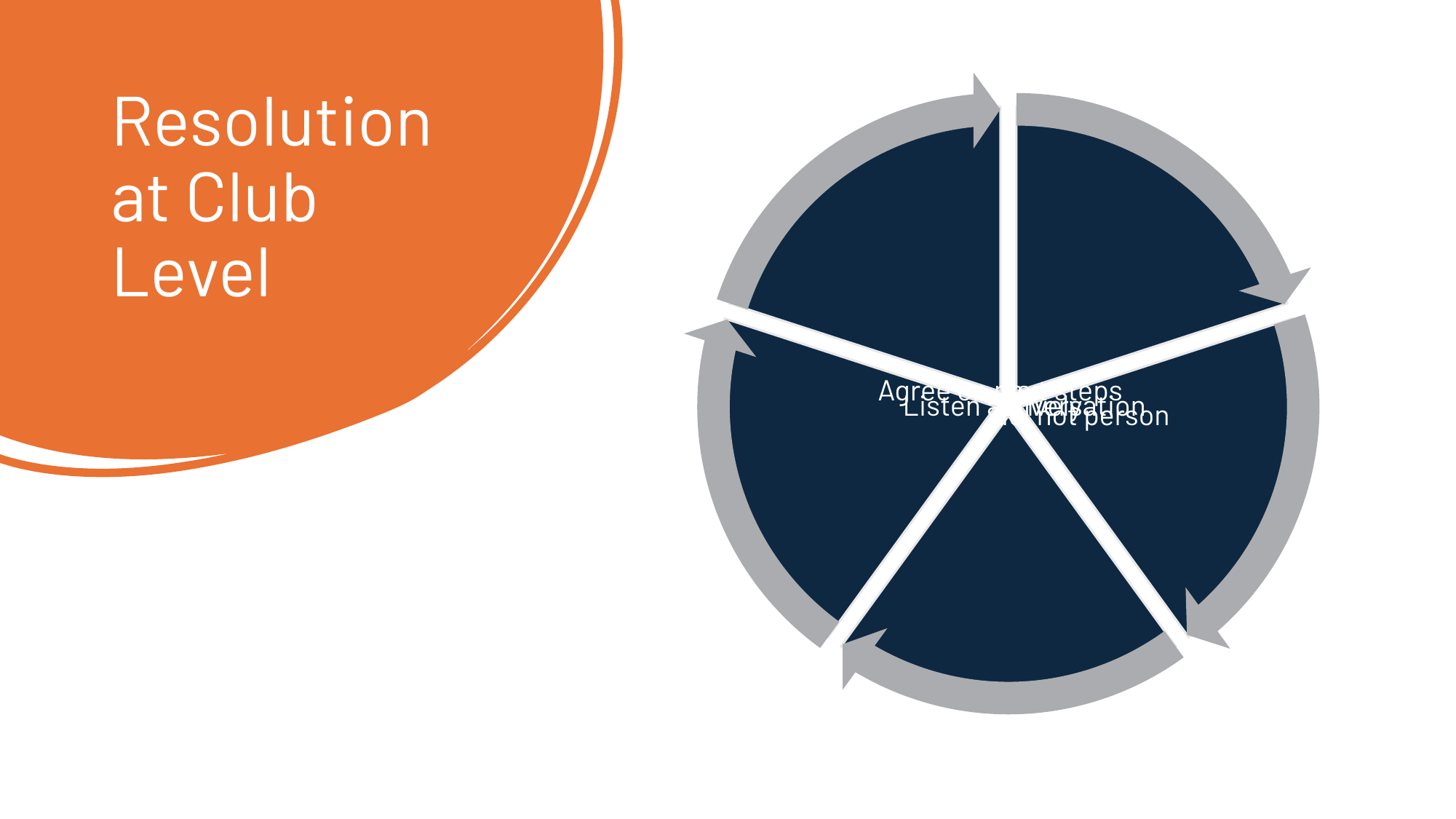

Address early
Private conversation
Focus on issue, not person
Listen actively
Agree on next steps
# Resolution at Club Level